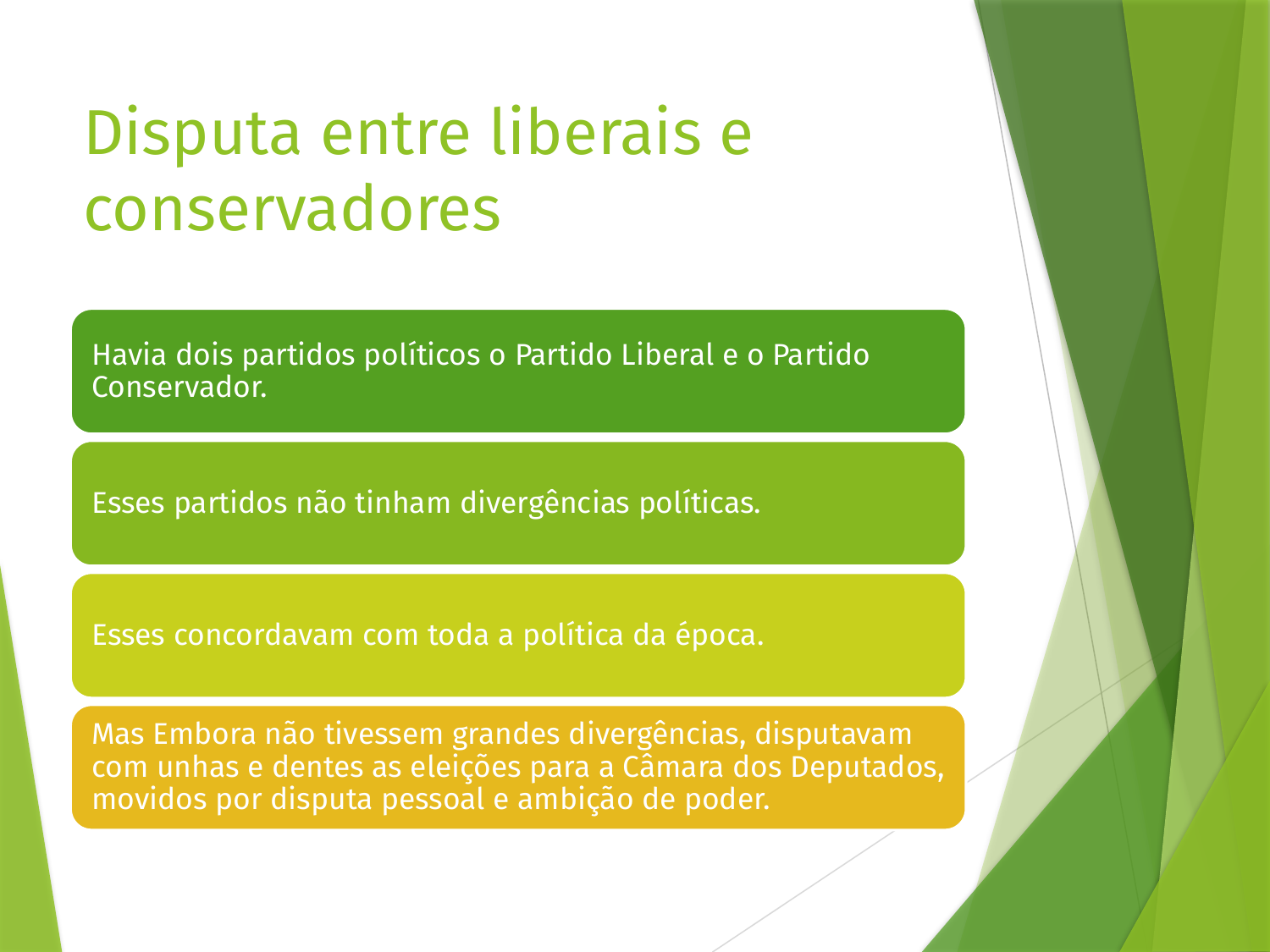

# Disputa entre liberais e conservadores
Havia dois partidos políticos o Partido Liberal e o Partido Conservador.
Esses partidos não tinham divergências políticas.
Esses concordavam com toda a política da época.
Mas Embora não tivessem grandes divergências, disputavam com unhas e dentes as eleições para a Câmara dos Deputados, movidos por disputa pessoal e ambição de poder.